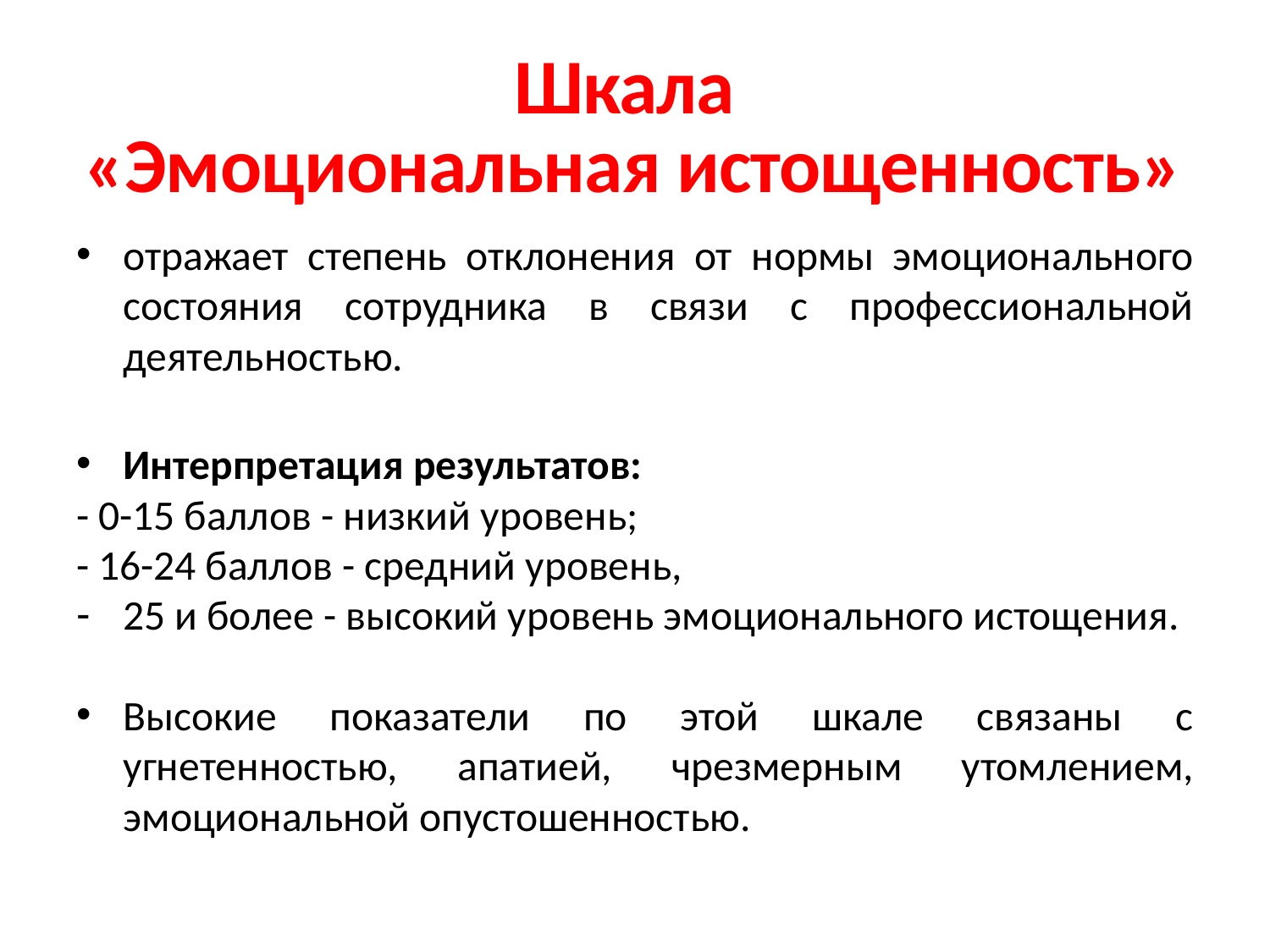

Шкала
 «Эмоциональная истощенность»
отражает степень отклонения от нормы эмоционального состояния сотрудника в связи с профессиональной деятельностью.

Интерпретация результатов:
- 0-15 баллов - низкий уровень;
- 16-24 баллов - средний уровень,
25 и более - высокий уровень эмоционального истощения.

Высокие показатели по этой шкале связаны с угнетенностью, апатией, чрезмерным утомлением, эмоциональной опустошенностью.